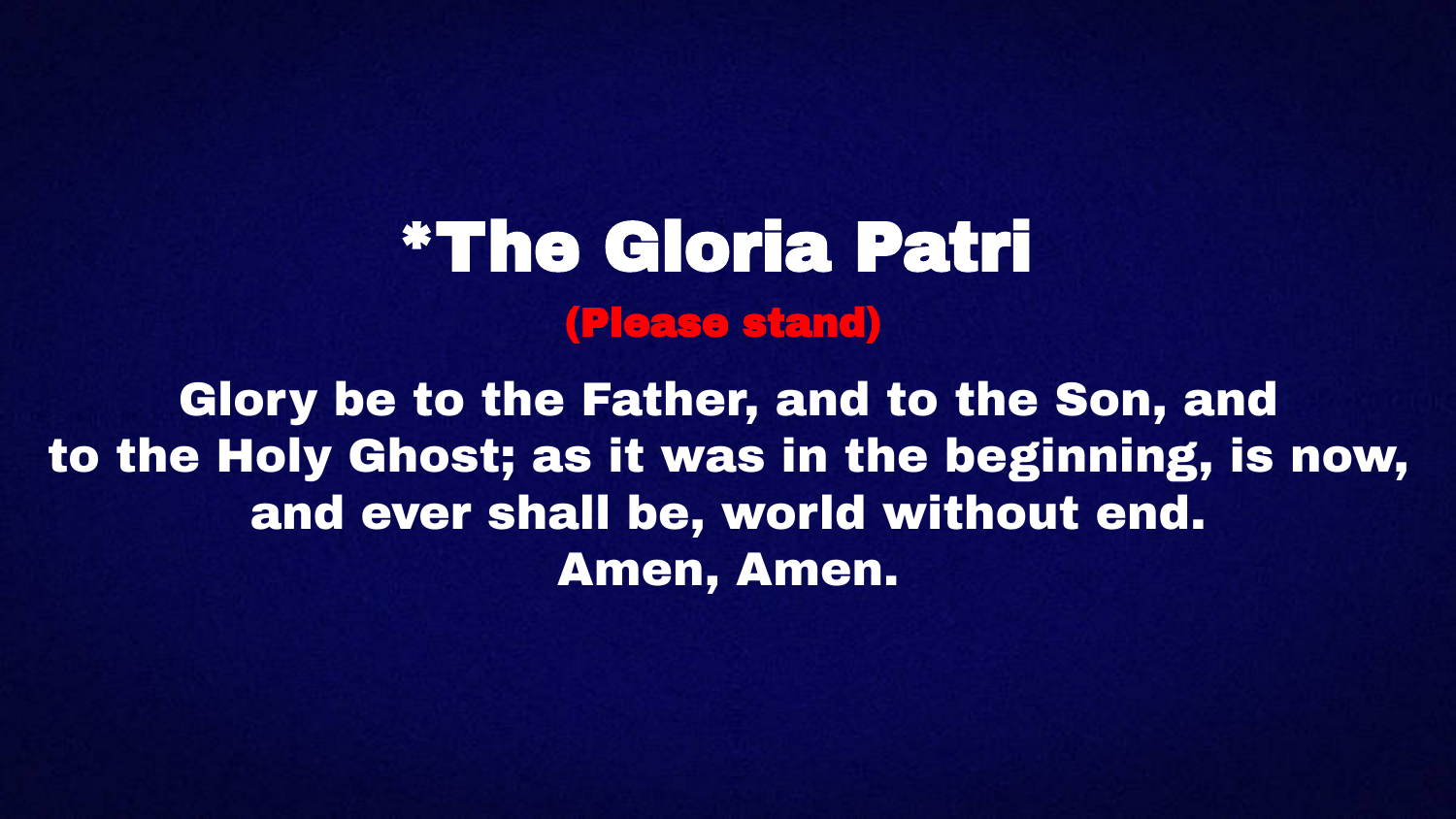

*The Gloria Patri
(Please stand)
Glory be to the Father, and to the Son, and
to the Holy Ghost; as it was in the beginning, is now, and ever shall be, world without end.
Amen, Amen.